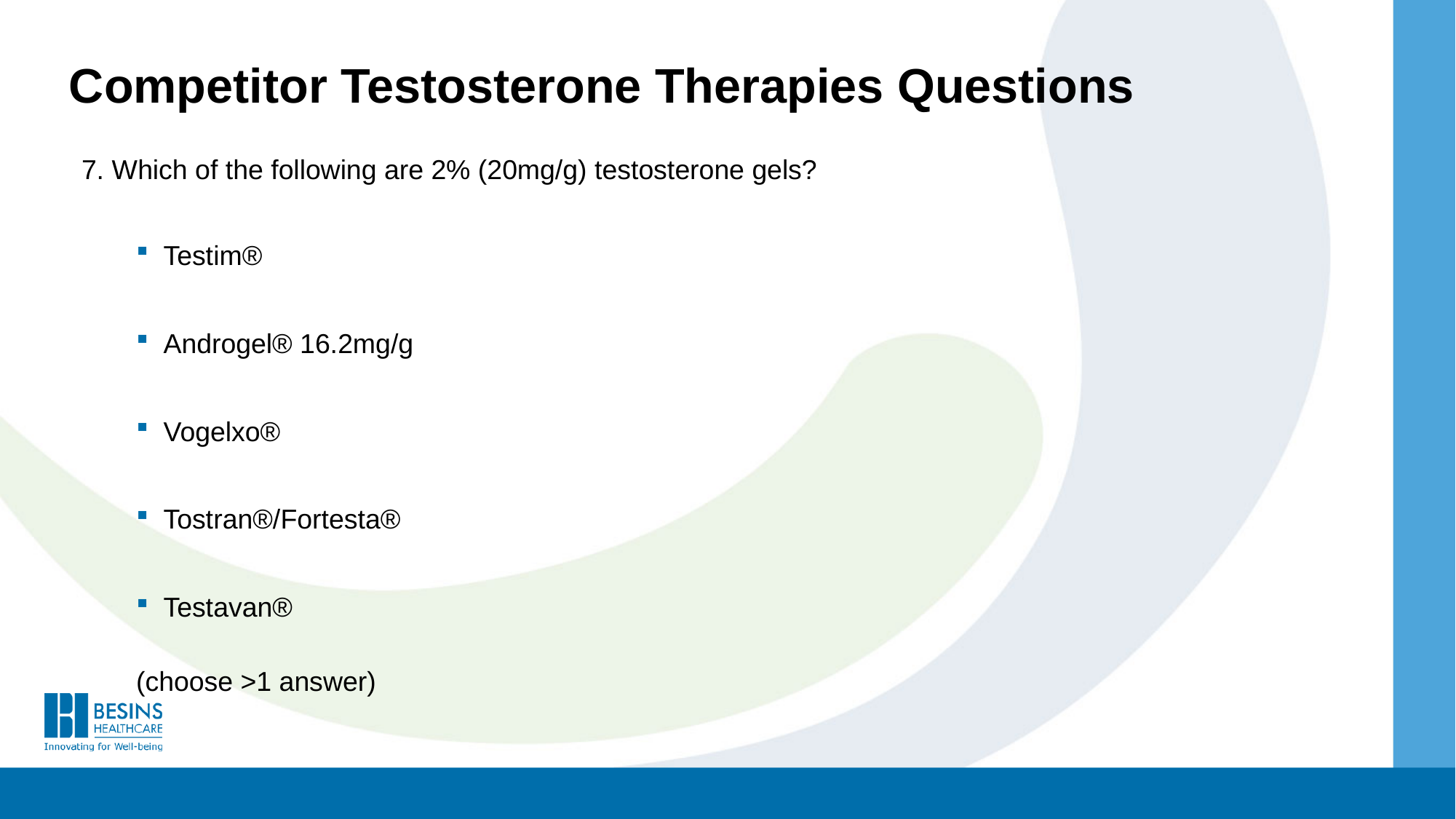

# Competitor Testosterone Therapies Questions
7. Which of the following are 2% (20mg/g) testosterone gels?

Testim®

Androgel® 16.2mg/g

Vogelxo®

Tostran®/Fortesta®

Testavan®

(choose >1 answer)